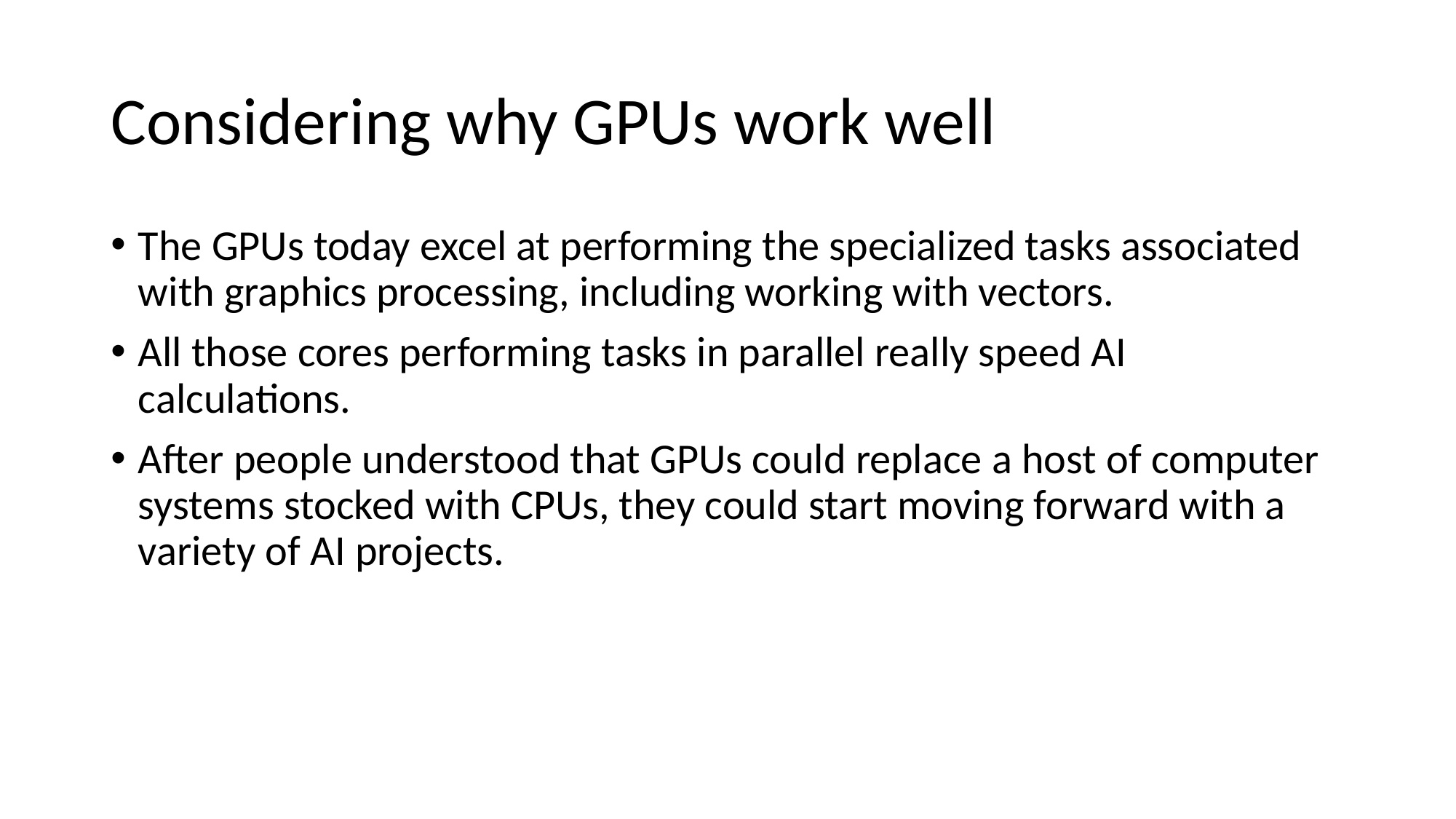

# Considering why GPUs work well
The GPUs today excel at performing the specialized tasks associated with graphics processing, including working with vectors.
All those cores performing tasks in parallel really speed AI calculations.
After people understood that GPUs could replace a host of computer systems stocked with CPUs, they could start moving forward with a variety of AI projects.